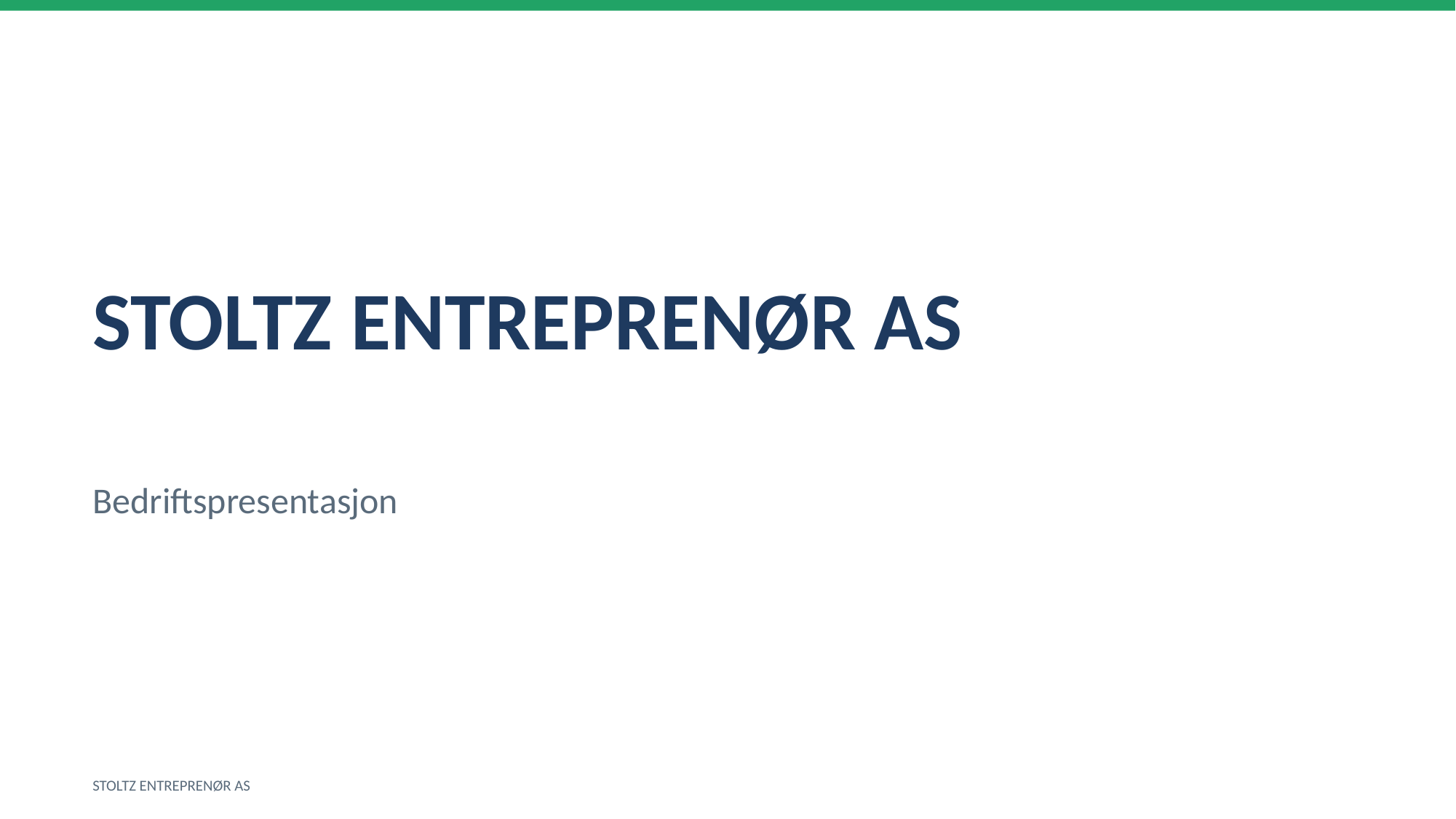

STOLTZ ENTREPRENØR AS
Bedriftspresentasjon
STOLTZ ENTREPRENØR AS